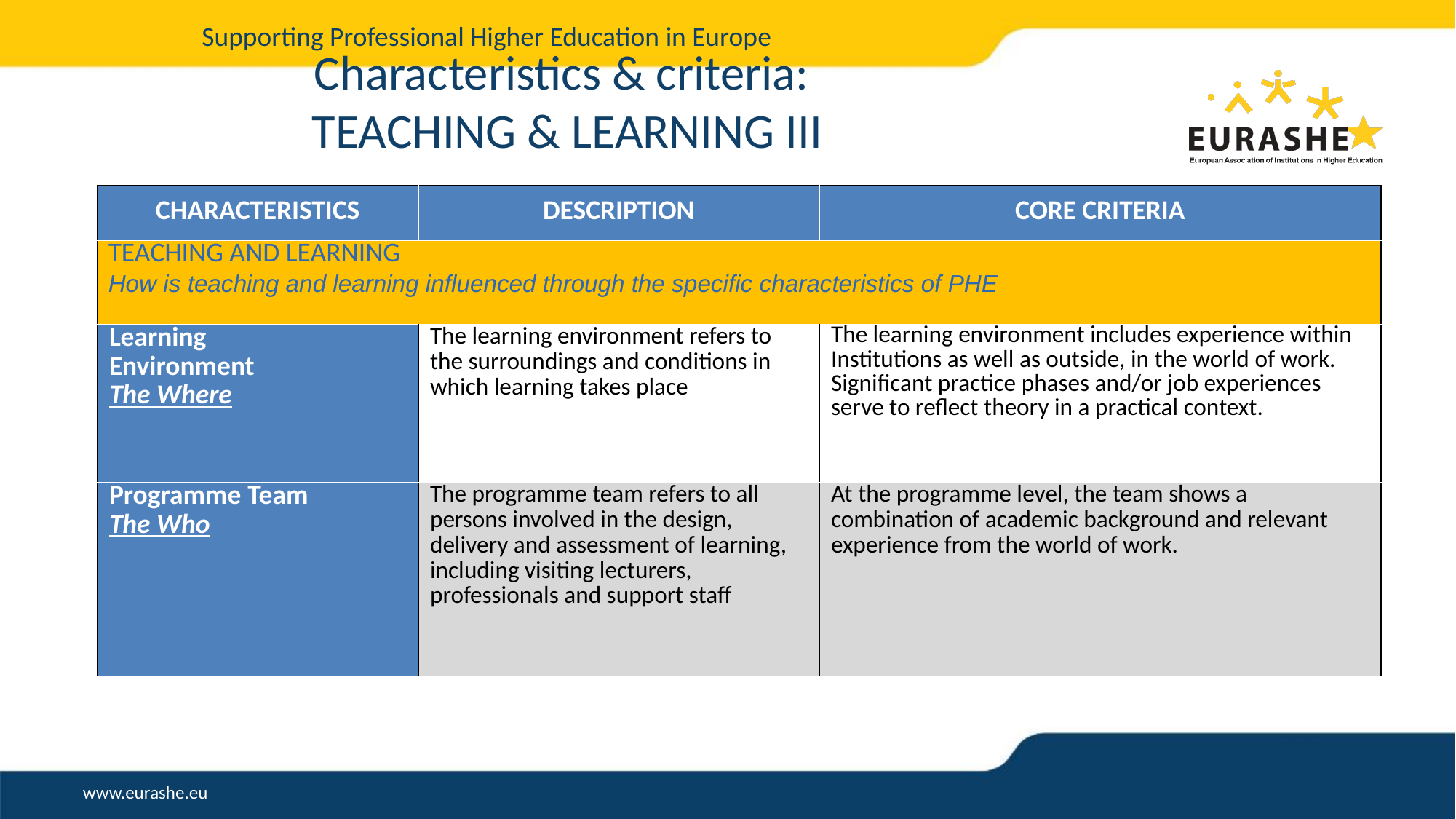

# Characteristics & criteria: TEACHING & LEARNING III
| CHARACTERISTICS | DESCRIPTION | CORE CRITERIA |
| --- | --- | --- |
| TEACHING AND LEARNING How is teaching and learning influenced through the specific characteristics of PHE |  |  |
| Learning Environment The Where | The learning environment refers to the surroundings and conditions in which learning takes place | The learning environment includes experience within Institutions as well as outside, in the world of work. Significant practice phases and/or job experiences serve to reflect theory in a practical context. |
| Programme Team The Who | The programme team refers to all persons involved in the design, delivery and assessment of learning, including visiting lecturers, professionals and support staff | At the programme level, the team shows a combination of academic background and relevant experience from the world of work. |